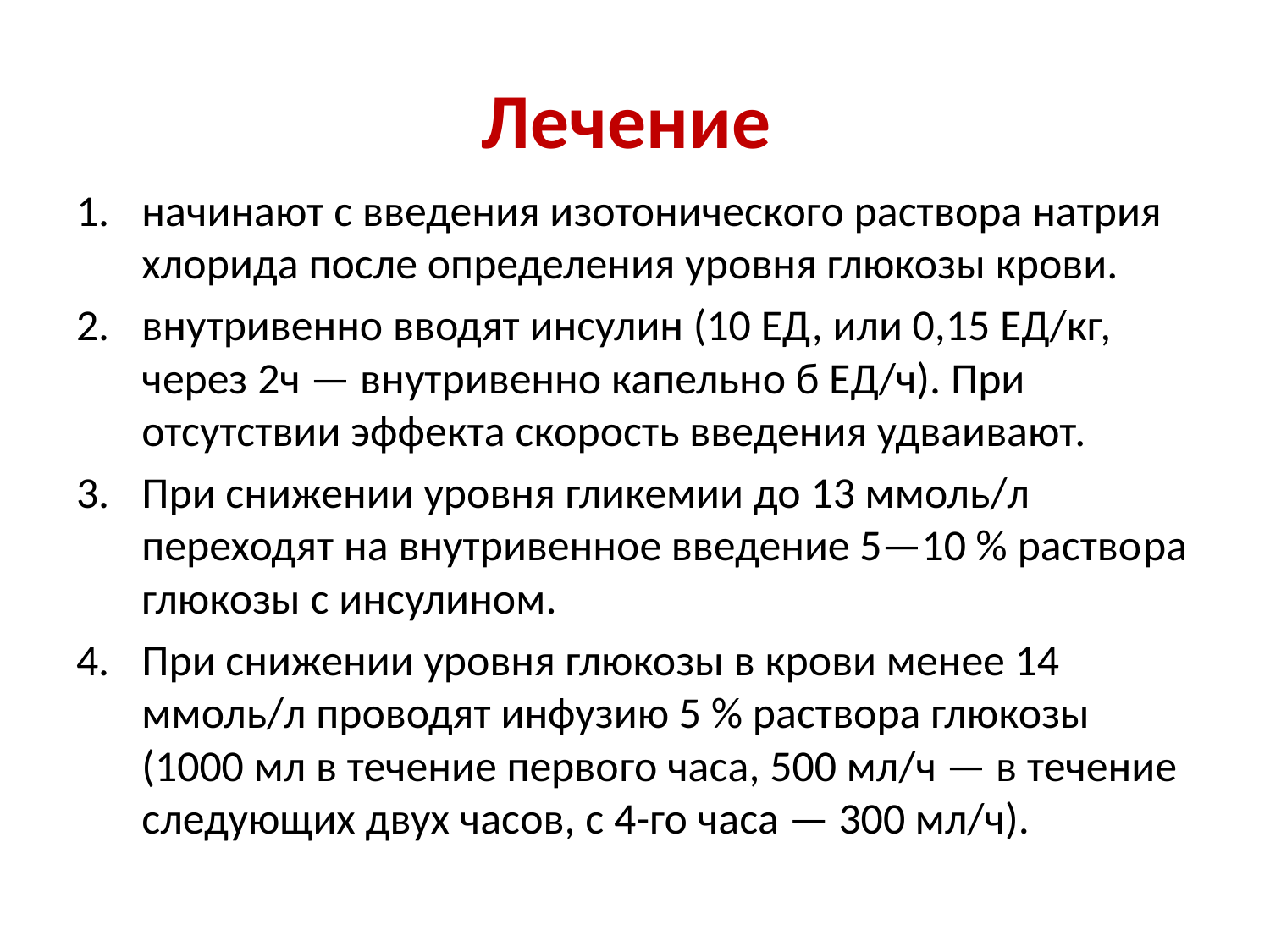

# Лечение
начинают с введения изотонического раствора натрия хлорида после определения уровня глюкозы крови.
внутривенно вводят инсулин (10 ЕД, или 0,15 ЕД/кг, через 2ч — внутривенно капельно б ЕД/ч). При отсутствии эффекта скорость введения удваивают.
При снижении уровня гликемии до 13 ммоль/л переходят на внутривенное введение 5—10 % раство­ра глюкозы с инсулином.
При снижении уровня глюкозы в крови менее 14 ммоль/л проводят инфузию 5 % раствора глюкозы (1000 мл в течение перво­го часа, 500 мл/ч — в течение следующих двух часов, с 4-го часа — 300 мл/ч).